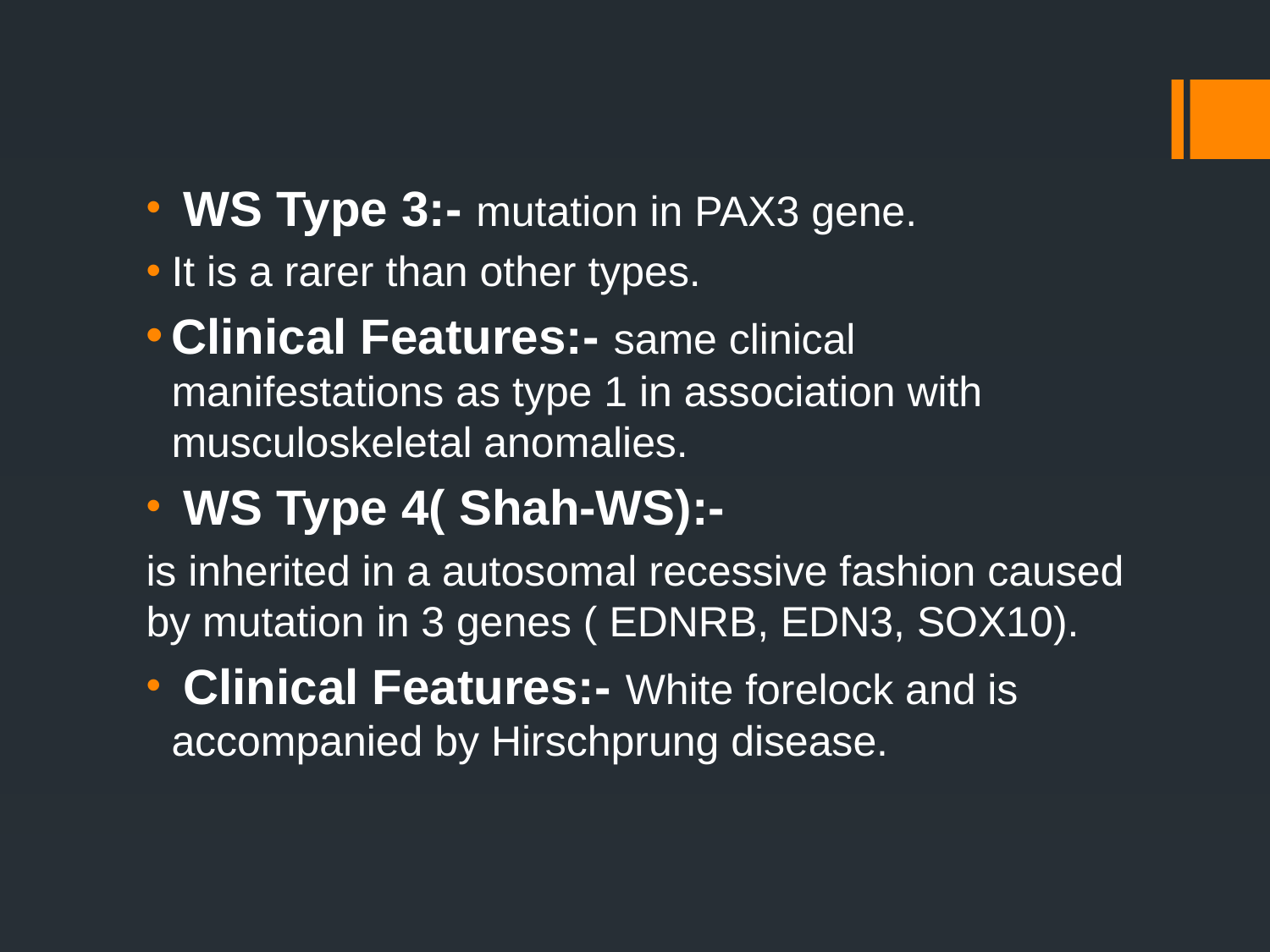

WS Type 3:- mutation in PAX3 gene.
It is a rarer than other types.
Clinical Features:- same clinical manifestations as type 1 in association with musculoskeletal anomalies.
 WS Type 4( Shah-WS):-
is inherited in a autosomal recessive fashion caused by mutation in 3 genes ( EDNRB, EDN3, SOX10).
 Clinical Features:- White forelock and is accompanied by Hirschprung disease.